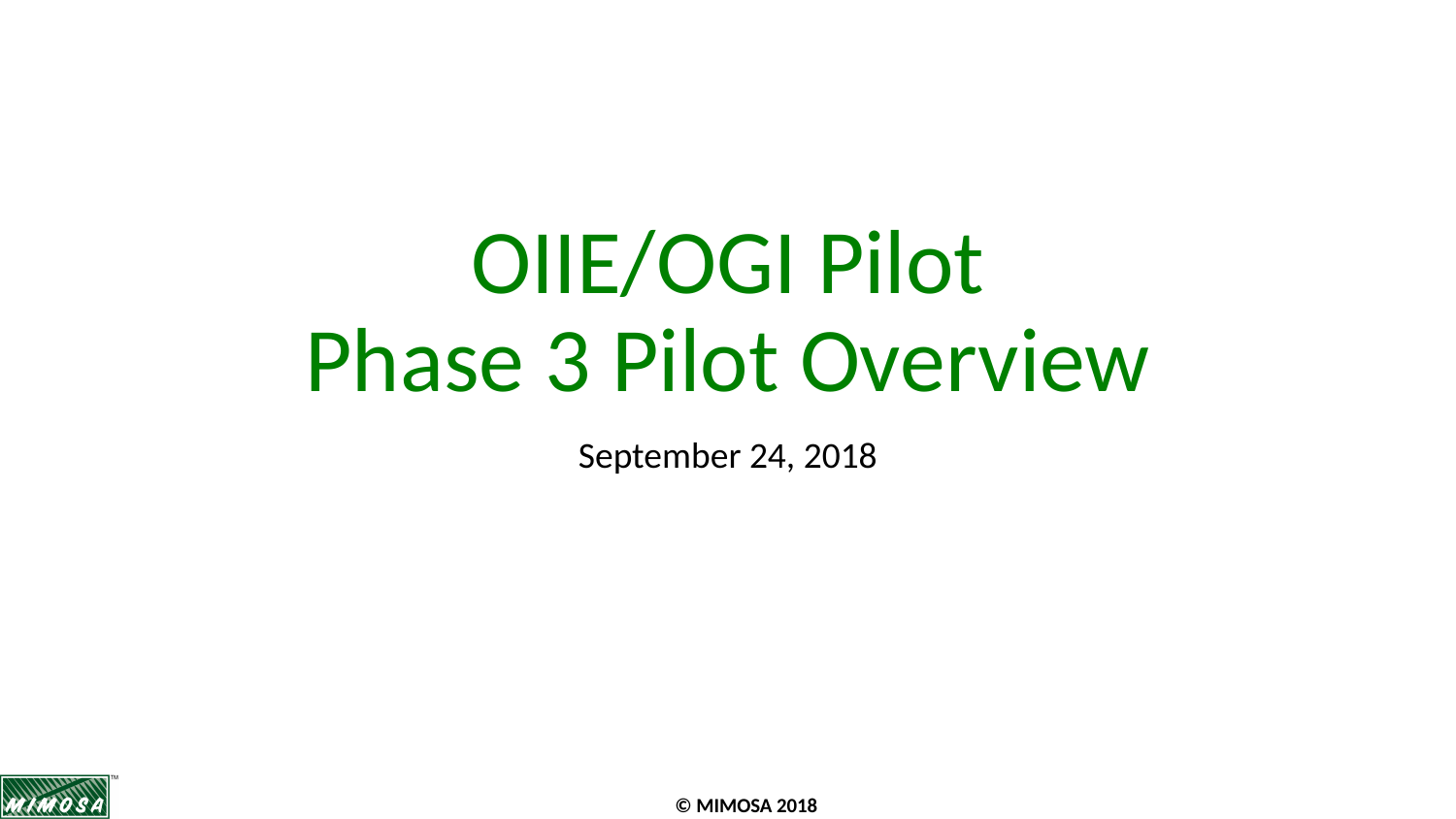

# OIIE/OGI Pilot Phase 3 Pilot Overview
September 24, 2018